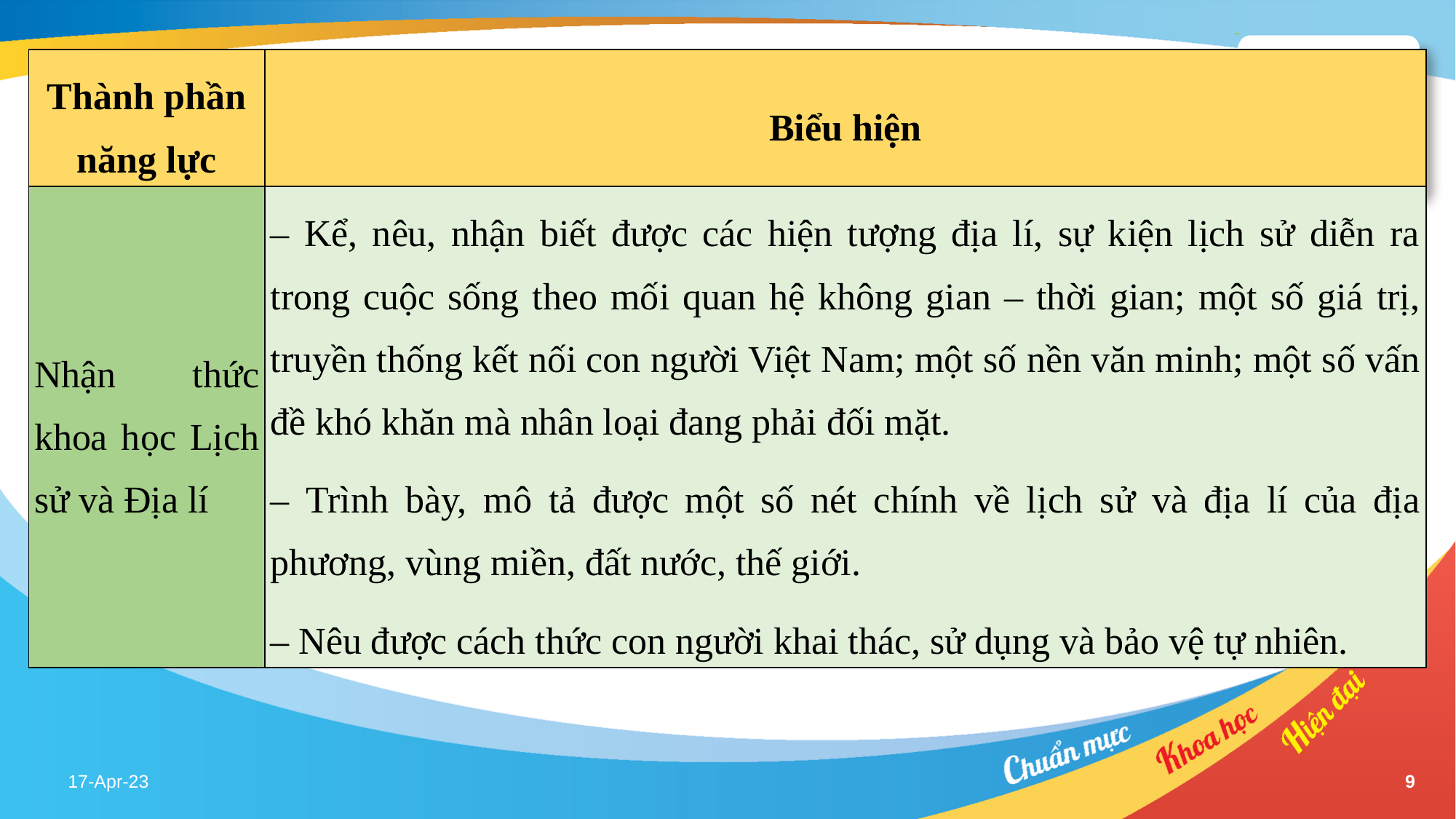

| Thành phần năng lực | Biểu hiện |
| --- | --- |
| Nhận thức khoa học Lịch sử và Địa lí | – Kể, nêu, nhận biết được các hiện tượng địa lí, sự kiện lịch sử diễn ra trong cuộc sống theo mối quan hệ không gian – thời gian; một số giá trị, truyền thống kết nối con người Việt Nam; một số nền văn minh; một số vấn đề khó khăn mà nhân loại đang phải đối mặt. – Trình bày, mô tả được một số nét chính về lịch sử và địa lí của địa phương, vùng miền, đất nước, thế giới. – Nêu được cách thức con người khai thác, sử dụng và bảo vệ tự nhiên. |
17-Apr-23
9